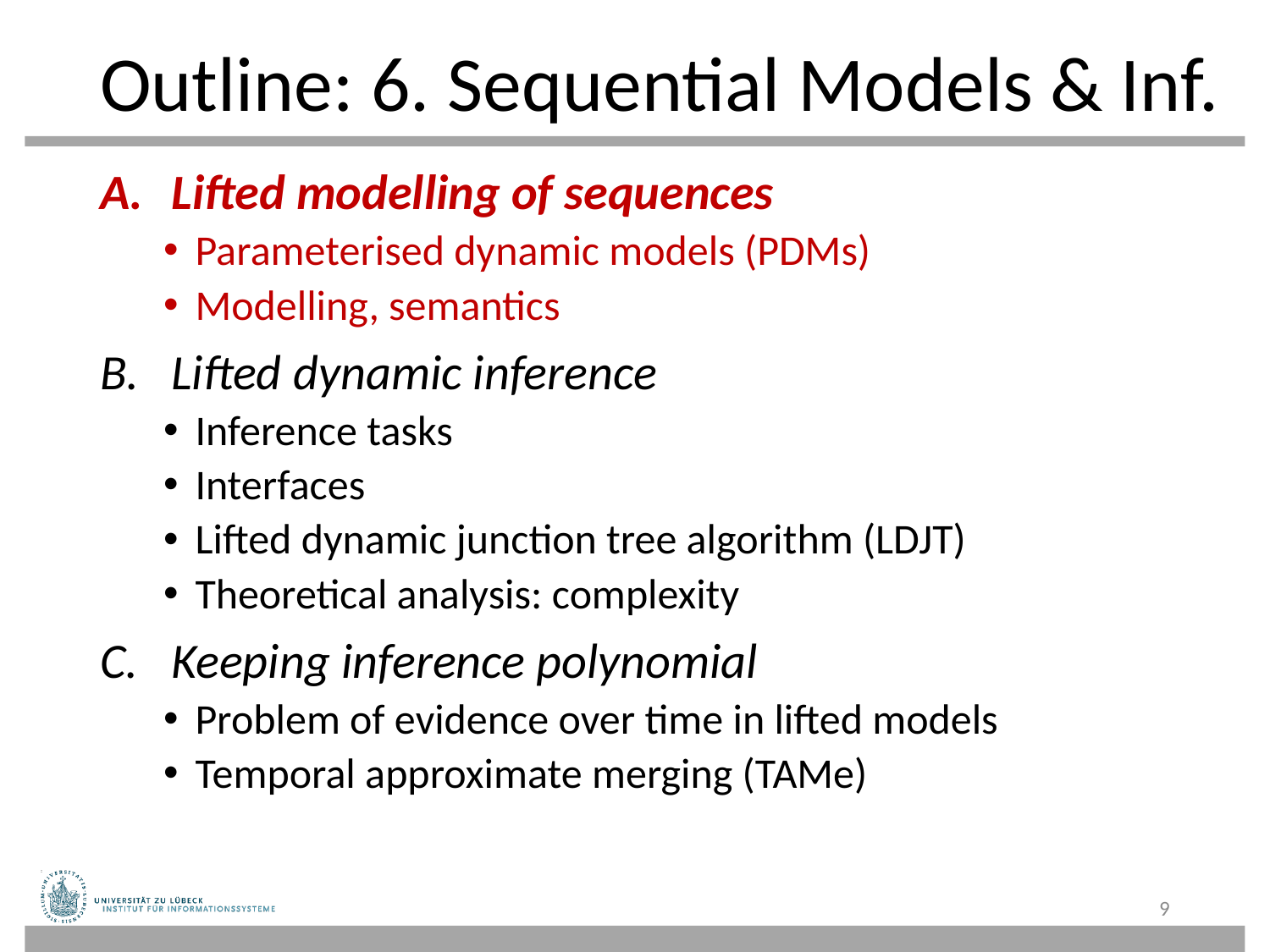

# Outline: 6. Sequential Models & Inf.
Lifted modelling of sequences
Parameterised dynamic models (PDMs)
Modelling, semantics
Lifted dynamic inference
Inference tasks
Interfaces
Lifted dynamic junction tree algorithm (LDJT)
Theoretical analysis: complexity
Keeping inference polynomial
Problem of evidence over time in lifted models
Temporal approximate merging (TAMe)

9